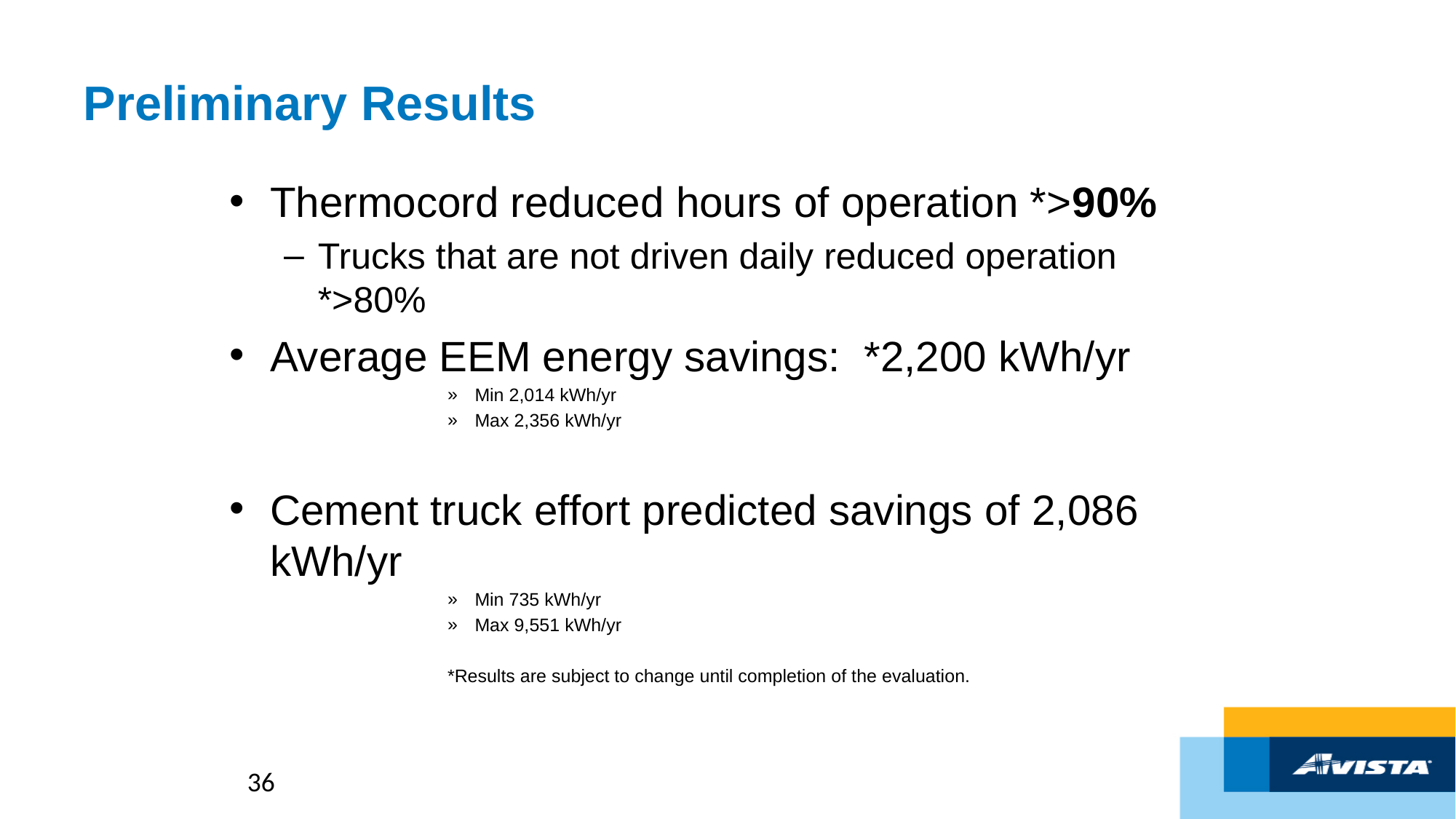

# Preliminary Results
Thermocord reduced hours of operation *>90%
Trucks that are not driven daily reduced operation *>80%
Average EEM energy savings:  *2,200 kWh/yr
Min 2,014 kWh/yr
Max 2,356 kWh/yr

Cement truck effort predicted savings of 2,086 kWh/yr
Min 735 kWh/yr
Max 9,551 kWh/yr

*Results are subject to change until completion of the evaluation.

36